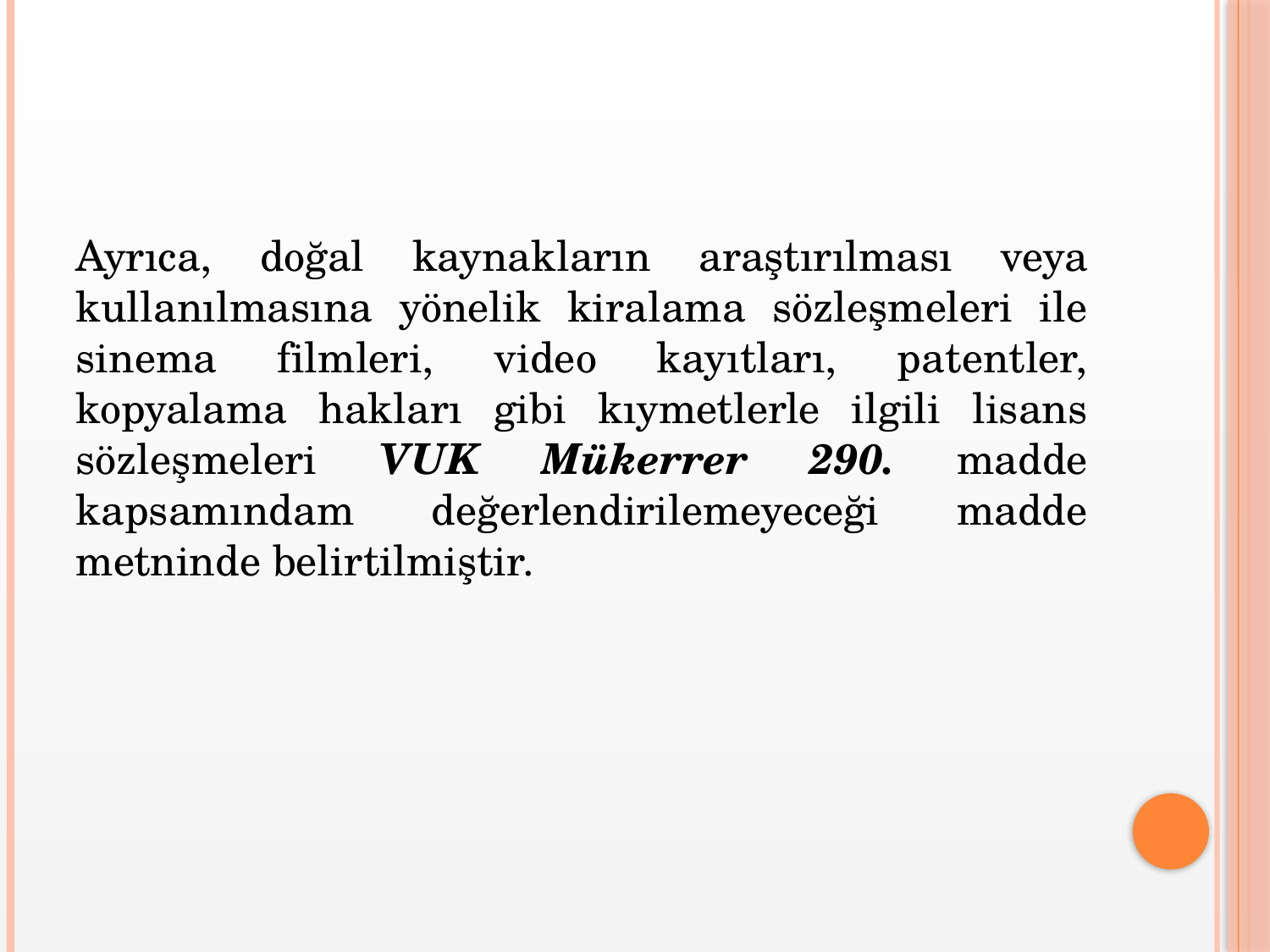

Ayrıca, doğal kaynakların araştırılması veya kullanılmasına yönelik kiralama sözleşmeleri ile sinema filmleri, video kayıtları, patentler, kopyalama hakları gibi kıymetlerle ilgili lisans sözleşmeleri 	VUK Mükerrer 290. madde kapsamındam değerlendirilemeyeceği madde metninde belirtilmiştir.